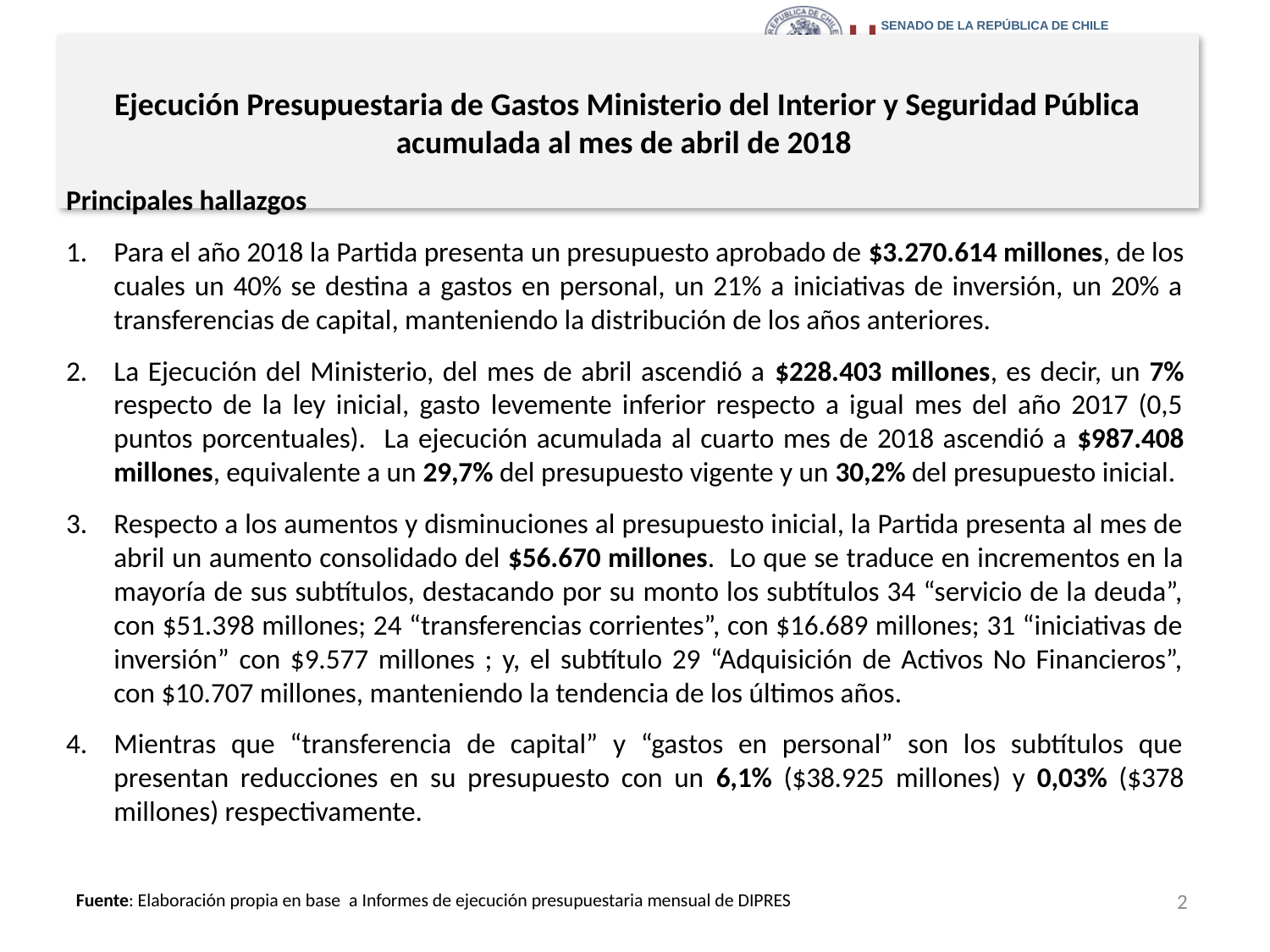

# Ejecución Presupuestaria de Gastos Ministerio del Interior y Seguridad Pública acumulada al mes de abril de 2018
Principales hallazgos
Para el año 2018 la Partida presenta un presupuesto aprobado de $3.270.614 millones, de los cuales un 40% se destina a gastos en personal, un 21% a iniciativas de inversión, un 20% a transferencias de capital, manteniendo la distribución de los años anteriores.
La Ejecución del Ministerio, del mes de abril ascendió a $228.403 millones, es decir, un 7% respecto de la ley inicial, gasto levemente inferior respecto a igual mes del año 2017 (0,5 puntos porcentuales).  La ejecución acumulada al cuarto mes de 2018 ascendió a $987.408 millones, equivalente a un 29,7% del presupuesto vigente y un 30,2% del presupuesto inicial.
Respecto a los aumentos y disminuciones al presupuesto inicial, la Partida presenta al mes de abril un aumento consolidado del $56.670 millones.  Lo que se traduce en incrementos en la mayoría de sus subtítulos, destacando por su monto los subtítulos 34 “servicio de la deuda”, con $51.398 millones; 24 “transferencias corrientes”, con $16.689 millones; 31 “iniciativas de inversión” con $9.577 millones ; y, el subtítulo 29 “Adquisición de Activos No Financieros”, con $10.707 millones, manteniendo la tendencia de los últimos años.
Mientras que “transferencia de capital” y “gastos en personal” son los subtítulos que presentan reducciones en su presupuesto con un 6,1% ($38.925 millones) y 0,03% ($378 millones) respectivamente.

2